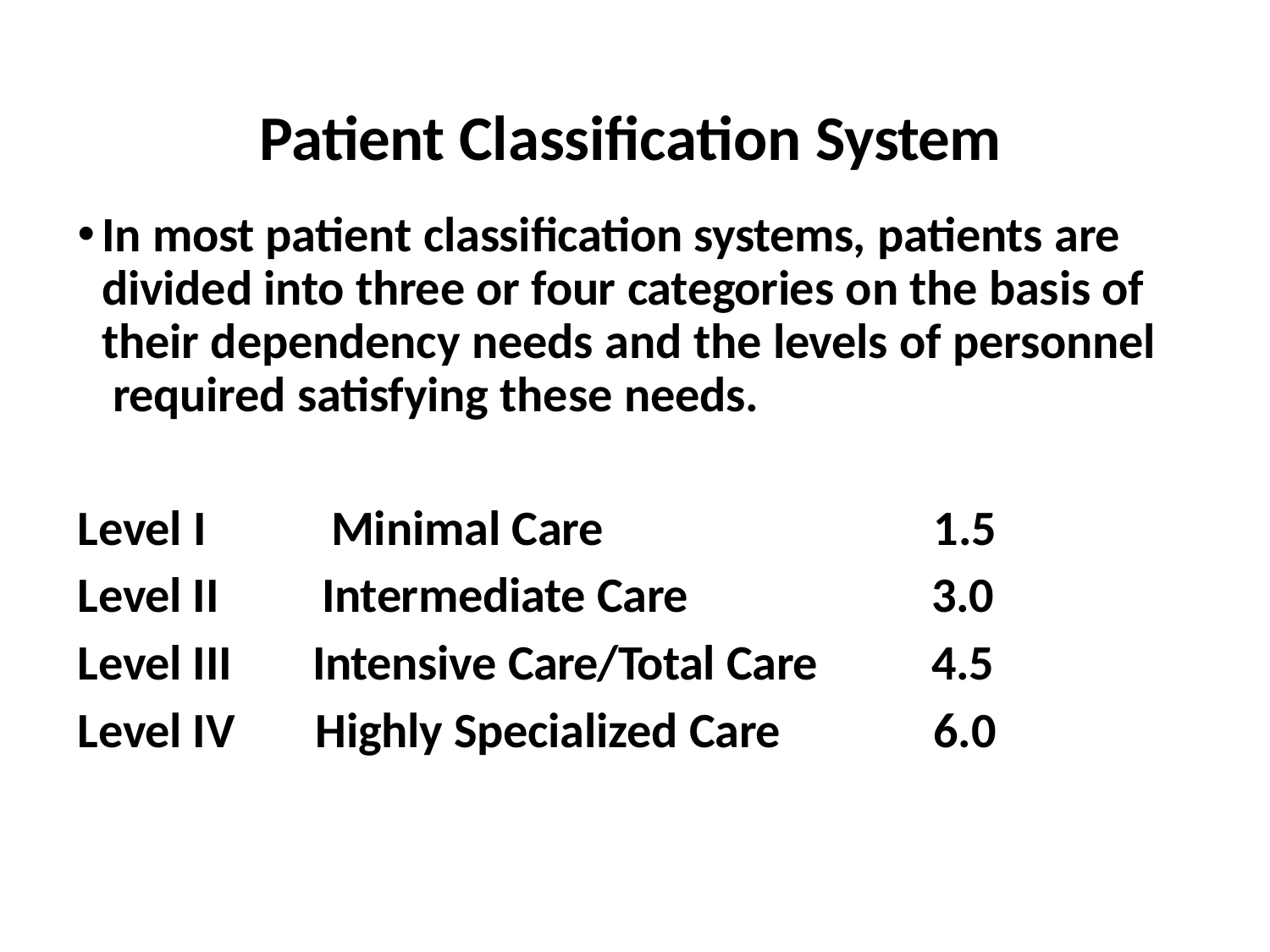

# Patient Classification System
In most patient classification systems, patients are  divided into three or four categories on the basis of  their dependency needs and the levels of personnel  required satisfying these needs.
| Level I | Minimal Care | 1.5 |
| --- | --- | --- |
| Level II | Intermediate Care | 3.0 |
| Level III | Intensive Care/Total Care | 4.5 |
| Level IV | Highly Specialized Care | 6.0 |